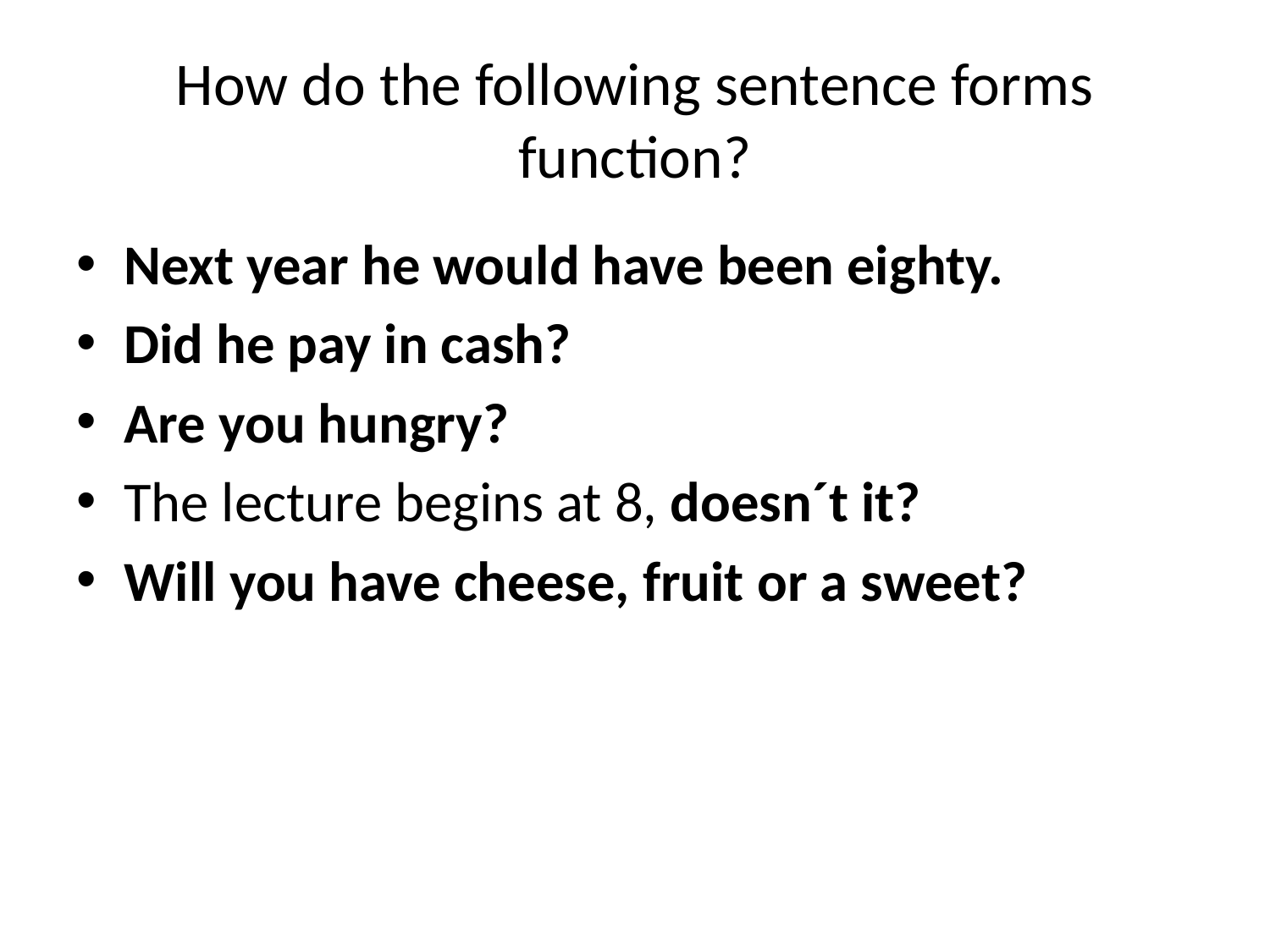

# How do the following sentence forms function?
Next year he would have been eighty.
Did he pay in cash?
Are you hungry?
The lecture begins at 8, doesn´t it?
Will you have cheese, fruit or a sweet?